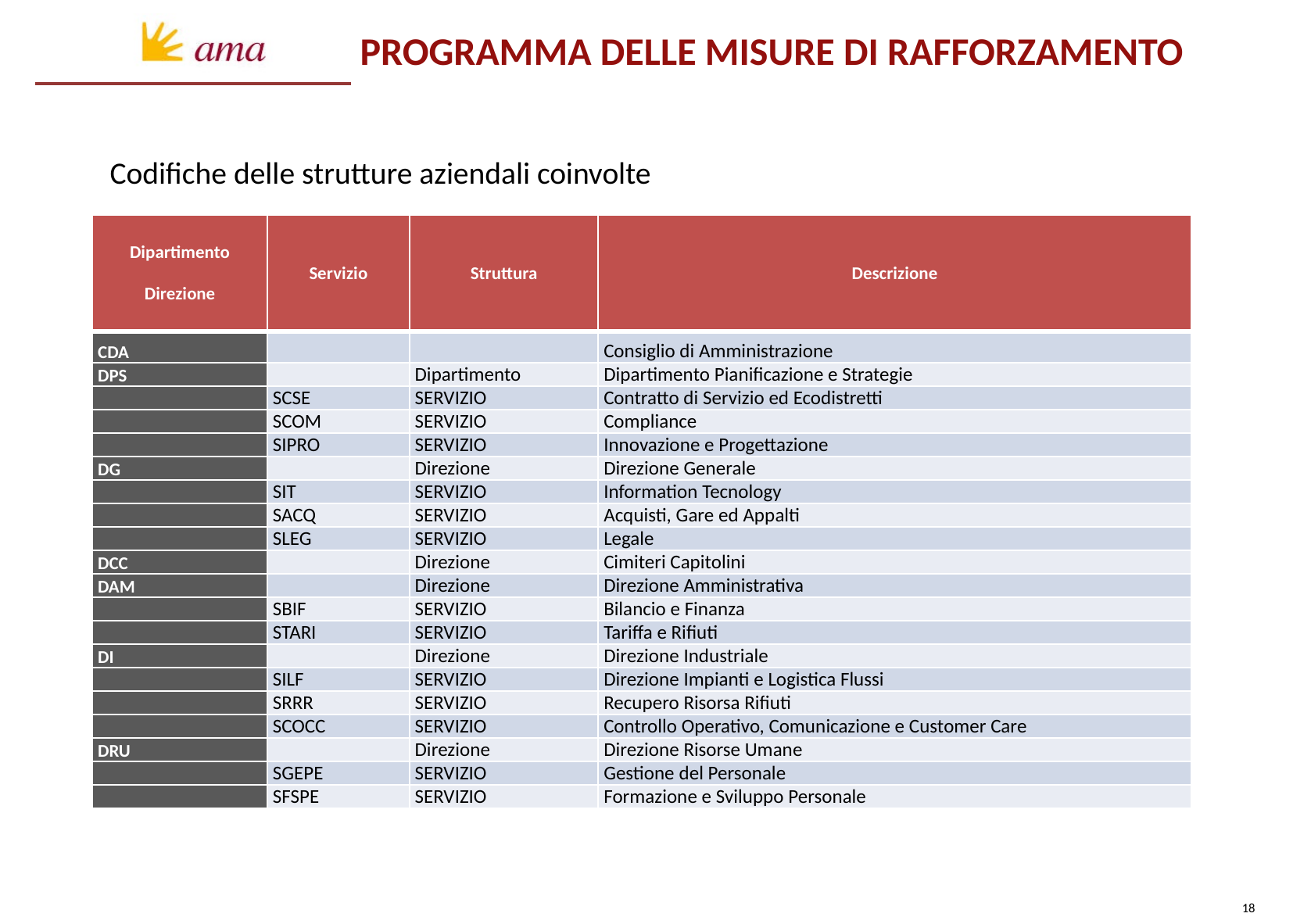

PROGRAMMA DELLE MISURE DI RAFFORZAMENTO

Codifiche delle strutture aziendali coinvolte
| Dipartimento Direzione | Servizio | Struttura | Descrizione |
| --- | --- | --- | --- |
| CDA |  |  | Consiglio di Amministrazione |
| DPS |  | Dipartimento | Dipartimento Pianificazione e Strategie |
|  | SCSE | SERVIZIO | Contratto di Servizio ed Ecodistretti |
|  | SCOM | SERVIZIO | Compliance |
|  | SIPRO | SERVIZIO | Innovazione e Progettazione |
| DG |  | Direzione | Direzione Generale |
|  | SIT | SERVIZIO | Information Tecnology |
|  | SACQ | SERVIZIO | Acquisti, Gare ed Appalti |
|  | SLEG | SERVIZIO | Legale |
| DCC |  | Direzione | Cimiteri Capitolini |
| DAM |  | Direzione | Direzione Amministrativa |
|  | SBIF | SERVIZIO | Bilancio e Finanza |
|  | STARI | SERVIZIO | Tariffa e Rifiuti |
| DI |  | Direzione | Direzione Industriale |
|  | SILF | SERVIZIO | Direzione Impianti e Logistica Flussi |
|  | SRRR | SERVIZIO | Recupero Risorsa Rifiuti |
|  | SCOCC | SERVIZIO | Controllo Operativo, Comunicazione e Customer Care |
| DRU |  | Direzione | Direzione Risorse Umane |
|  | SGEPE | SERVIZIO | Gestione del Personale |
|  | SFSPE | SERVIZIO | Formazione e Sviluppo Personale |